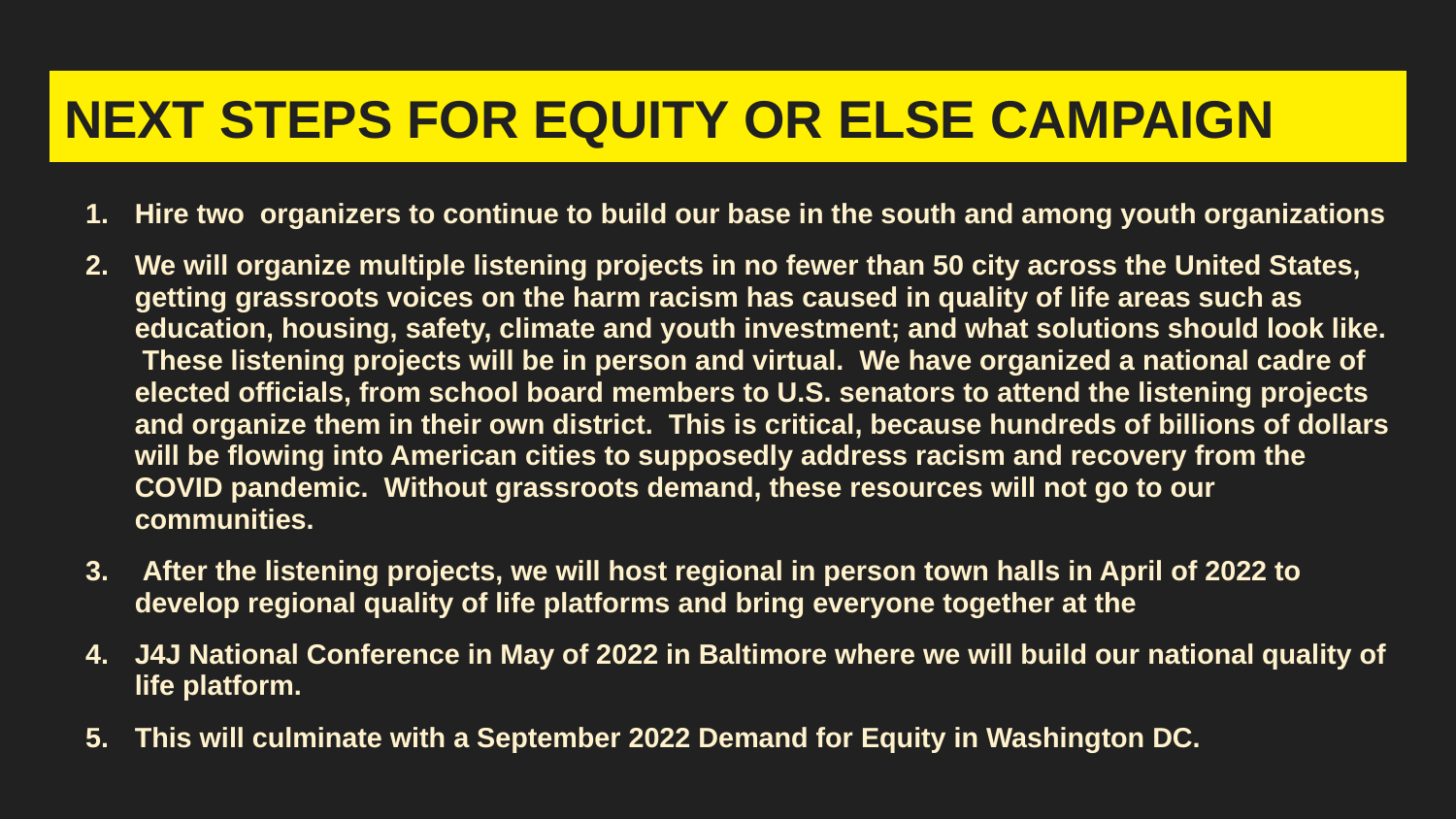

# NEXT STEPS FOR EQUITY OR ELSE CAMPAIGN
Hire two  organizers to continue to build our base in the south and among youth organizations
We will organize multiple listening projects in no fewer than 50 city across the United States, getting grassroots voices on the harm racism has caused in quality of life areas such as education, housing, safety, climate and youth investment; and what solutions should look like.  These listening projects will be in person and virtual.  We have organized a national cadre of elected officials, from school board members to U.S. senators to attend the listening projects and organize them in their own district.  This is critical, because hundreds of billions of dollars will be flowing into American cities to supposedly address racism and recovery from the COVID pandemic.  Without grassroots demand, these resources will not go to our communities.
 After the listening projects, we will host regional in person town halls in April of 2022 to develop regional quality of life platforms and bring everyone together at the
J4J National Conference in May of 2022 in Baltimore where we will build our national quality of life platform.
This will culminate with a September 2022 Demand for Equity in Washington DC.